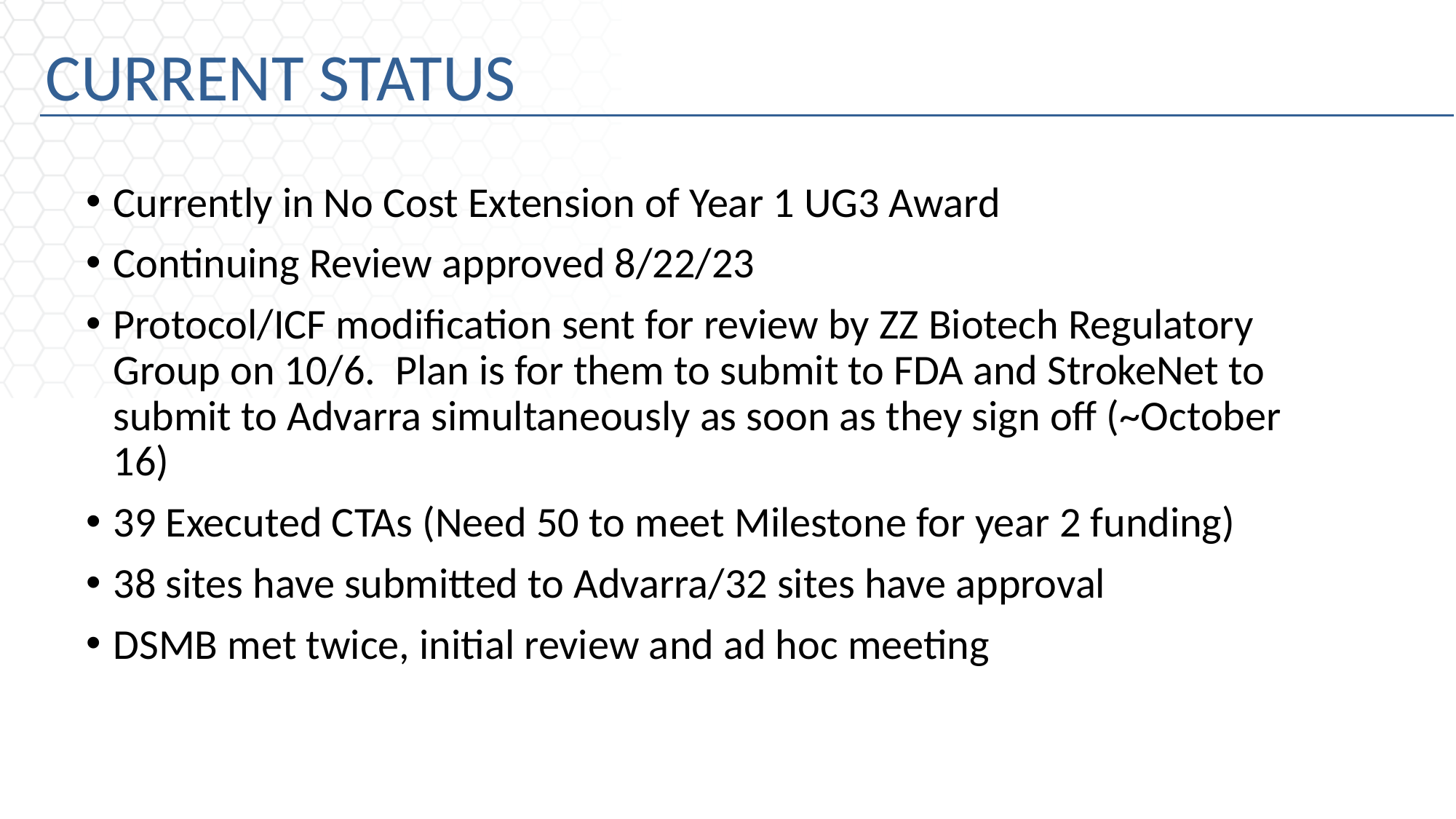

# CURRENT STATUS
Currently in No Cost Extension of Year 1 UG3 Award
Continuing Review approved 8/22/23
Protocol/ICF modification sent for review by ZZ Biotech Regulatory Group on 10/6.  Plan is for them to submit to FDA and StrokeNet to submit to Advarra simultaneously as soon as they sign off (~October 16)
39 Executed CTAs (Need 50 to meet Milestone for year 2 funding)
38 sites have submitted to Advarra/32 sites have approval
DSMB met twice, initial review and ad hoc meeting